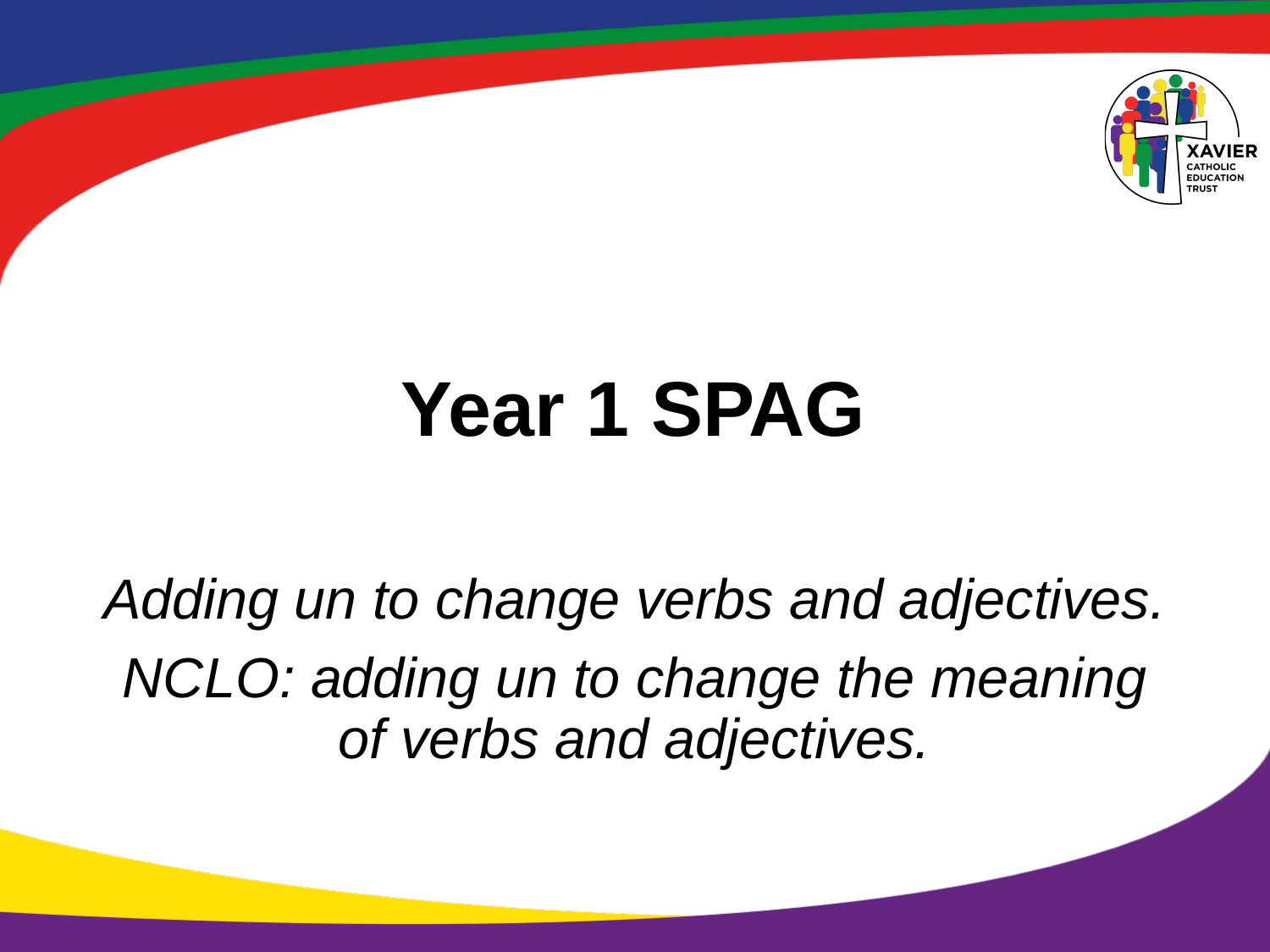

# Year 1 SPAG
Adding un to change verbs and adjectives.
NCLO: adding un to change the meaning of verbs and adjectives.